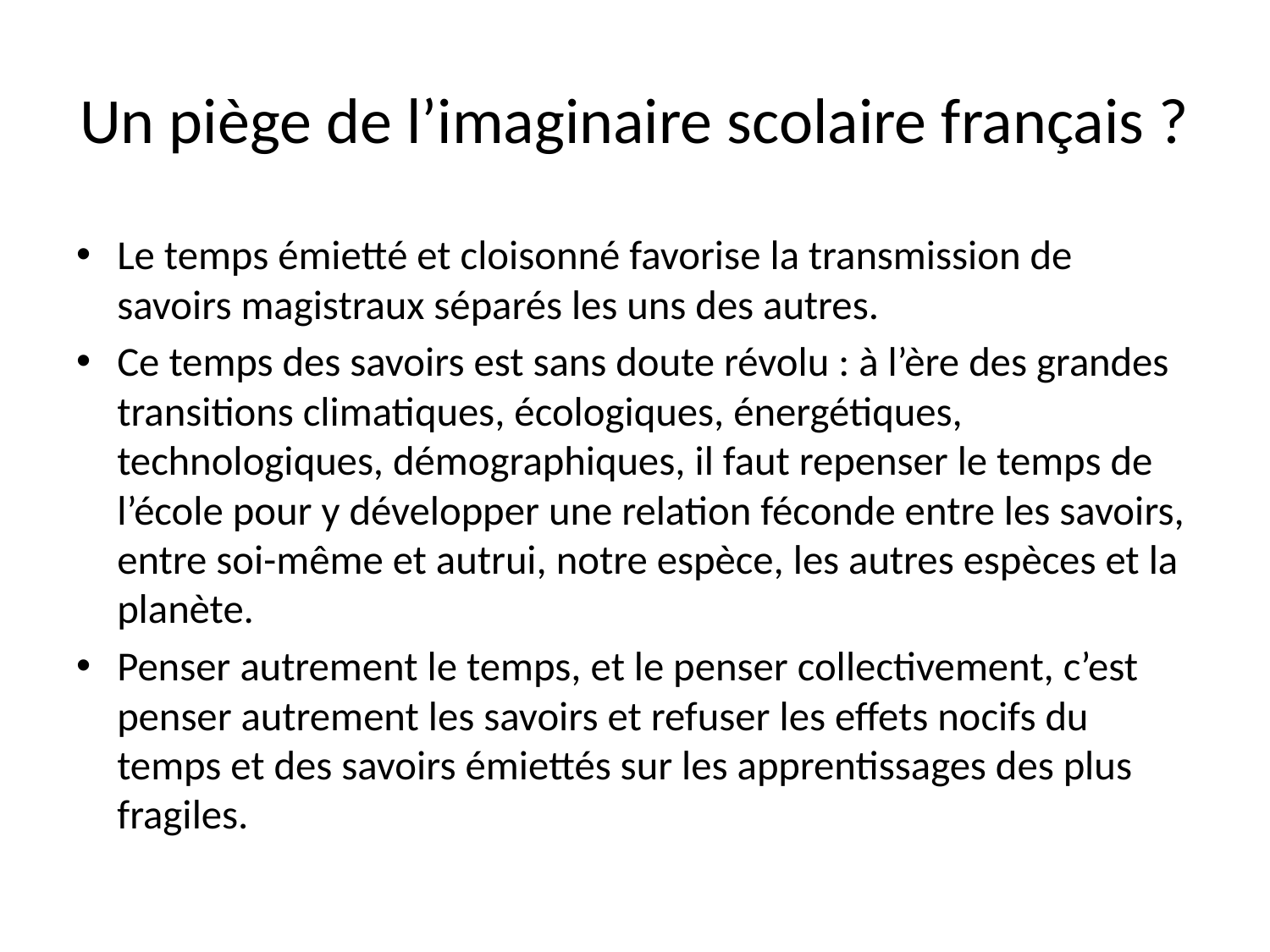

# Un piège de l’imaginaire scolaire français ?
Le temps émietté et cloisonné favorise la transmission de savoirs magistraux séparés les uns des autres.
Ce temps des savoirs est sans doute révolu : à l’ère des grandes transitions climatiques, écologiques, énergétiques, technologiques, démographiques, il faut repenser le temps de l’école pour y développer une relation féconde entre les savoirs, entre soi-même et autrui, notre espèce, les autres espèces et la planète.
Penser autrement le temps, et le penser collectivement, c’est penser autrement les savoirs et refuser les effets nocifs du temps et des savoirs émiettés sur les apprentissages des plus fragiles.